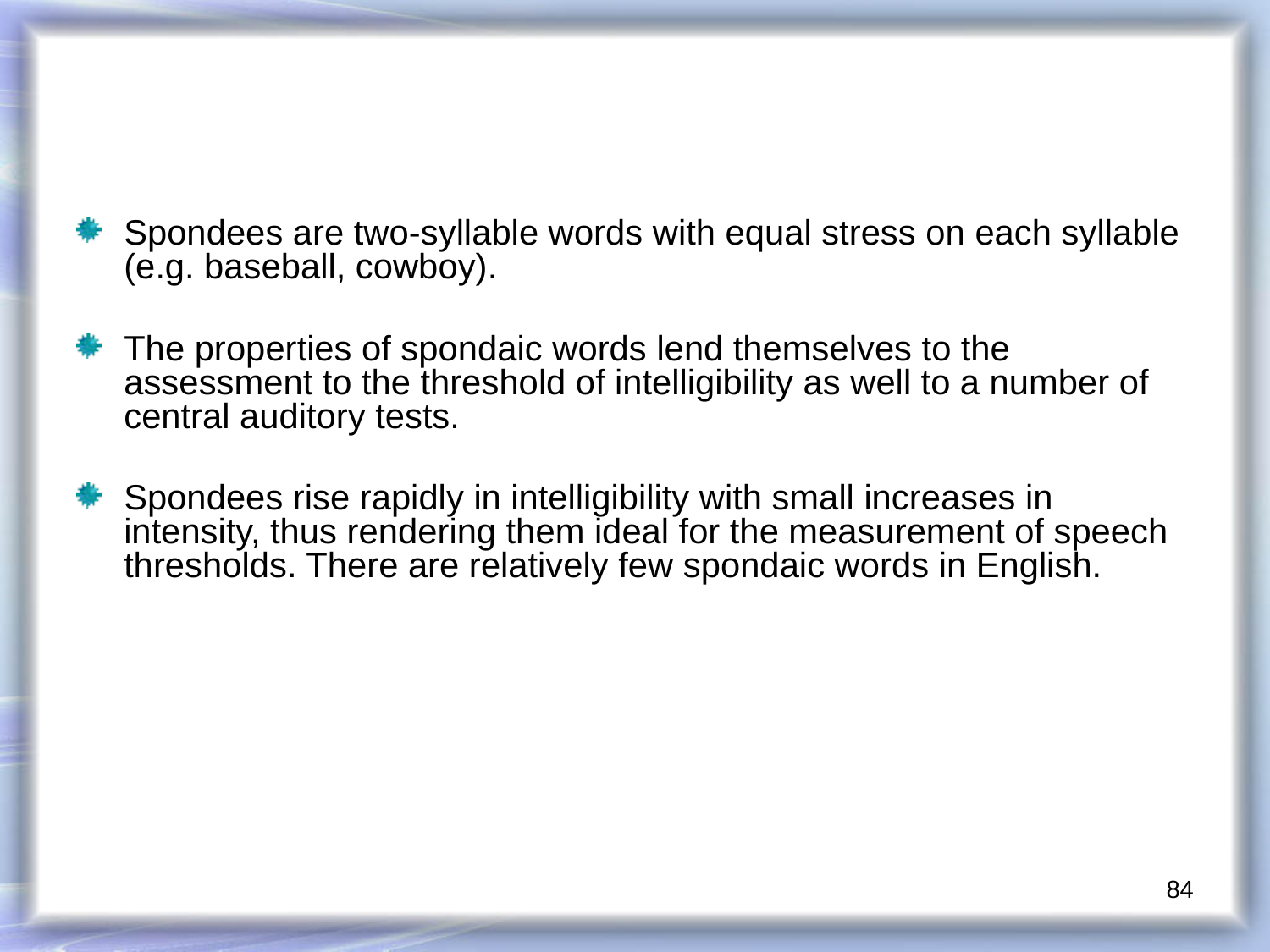

Spondees are two-syllable words with equal stress on each syllable (e.g. baseball, cowboy).

The properties of spondaic words lend themselves to the assessment to the threshold of intelligibility as well to a number of central auditory tests.

Spondees rise rapidly in intelligibility with small increases in intensity, thus rendering them ideal for the measurement of speech thresholds. There are relatively few spondaic words in English.

84